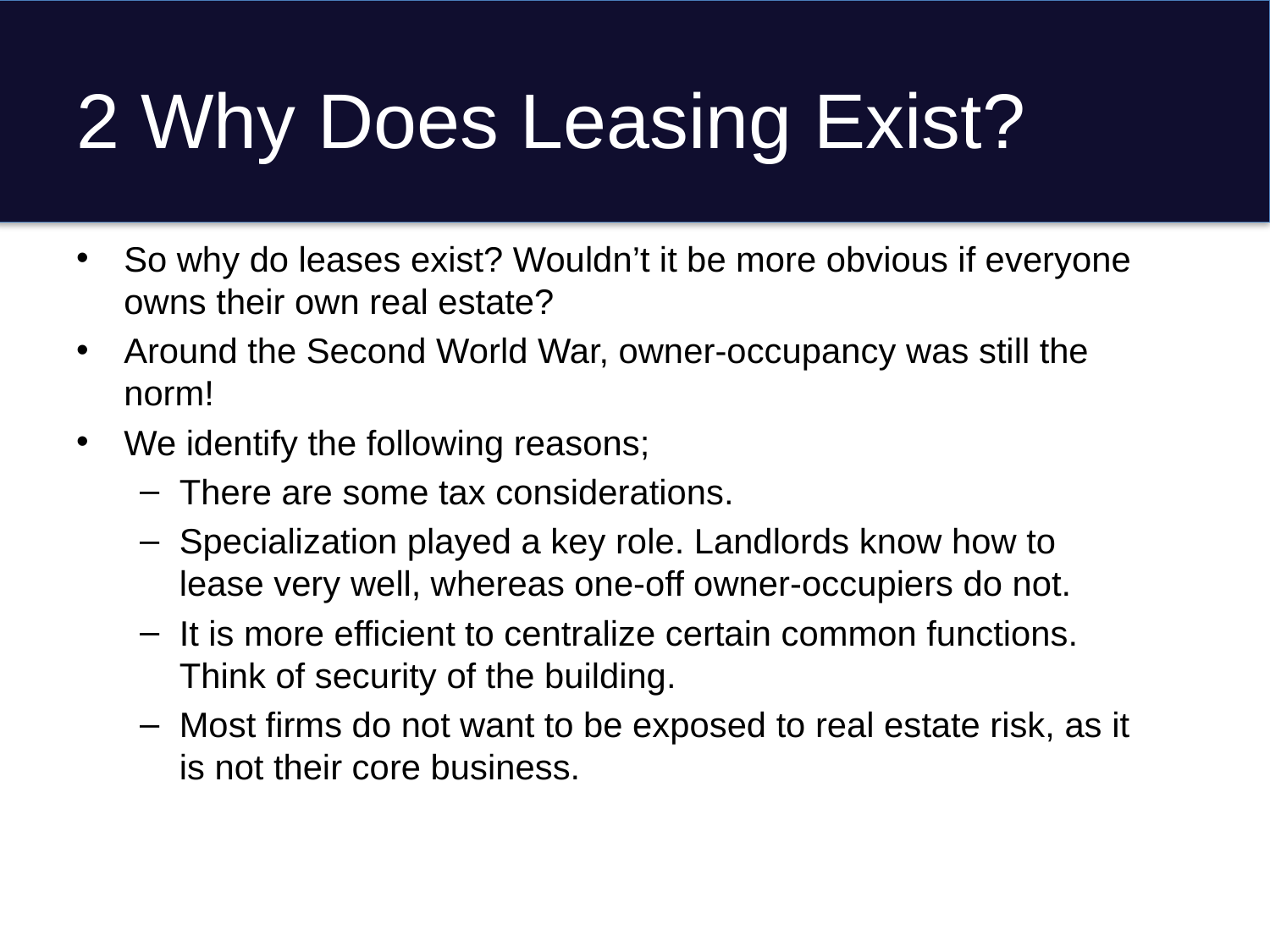

# 2 Why Does Leasing Exist?
So why do leases exist? Wouldn’t it be more obvious if everyone owns their own real estate?
Around the Second World War, owner-occupancy was still the norm!
We identify the following reasons;
There are some tax considerations.
Specialization played a key role. Landlords know how to lease very well, whereas one-off owner-occupiers do not.
It is more efficient to centralize certain common functions. Think of security of the building.
Most firms do not want to be exposed to real estate risk, as it is not their core business.